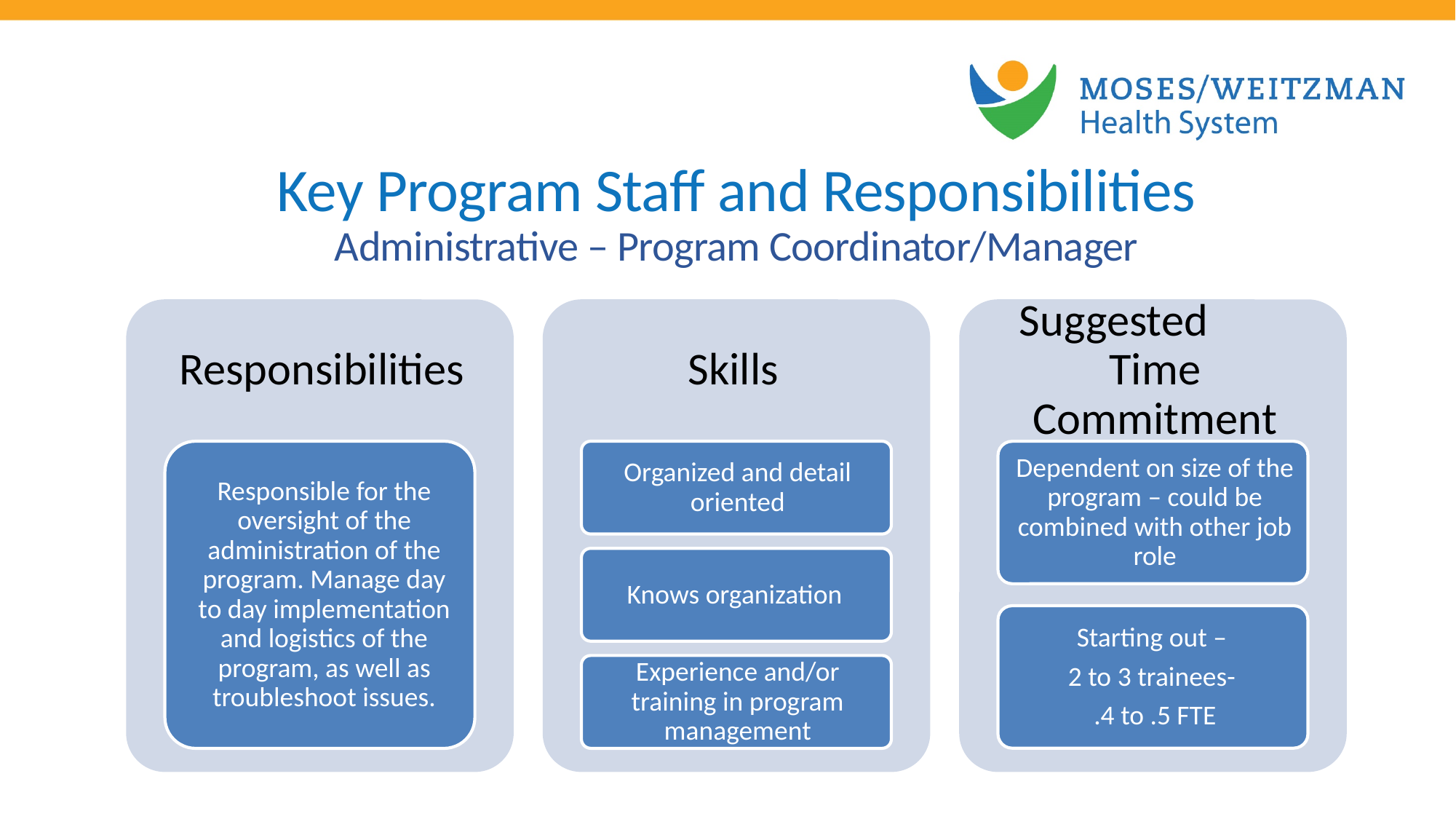

Key Program Staff and Responsibilities
Administrative – Program Coordinator/Manager
Responsibilities
Responsible for the oversight of the administration of the program. Manage day to day implementation and logistics of the program, as well as troubleshoot issues.
Skills
Organized and detail oriented
Knows organization
Experience and/or training in program management
Suggested         Time Commitment
Dependent on size of the program – could be combined with other job role
Starting out –
2 to 3 trainees-
.4 to .5 FTE